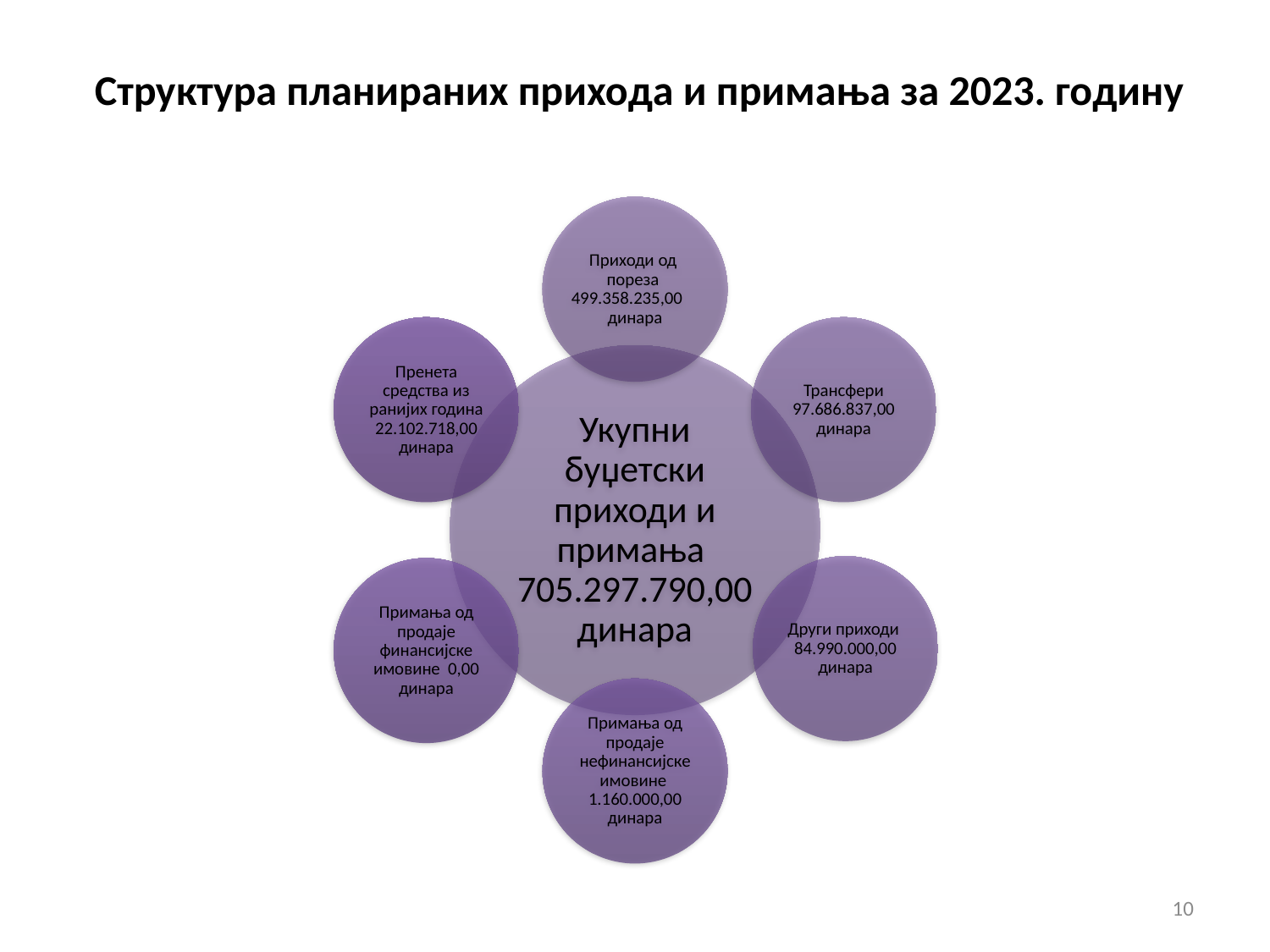

# Структура планираних прихода и примања за 2023. годину
Укупни буџетски приходи и примања  705.297.790,00 динара
Приходи од  пореза  499.358.235,00     динара
Трансфери 97.686.837,00 динара
Други приходи  84.990.000,00 динара
Примања од продаје нефинансијске имовине  1.160.000,00 динара
Примања од продаје финансијске имовине  0,00 динара
Пренета средства из ранијих година 22.102.718,00 динара
10